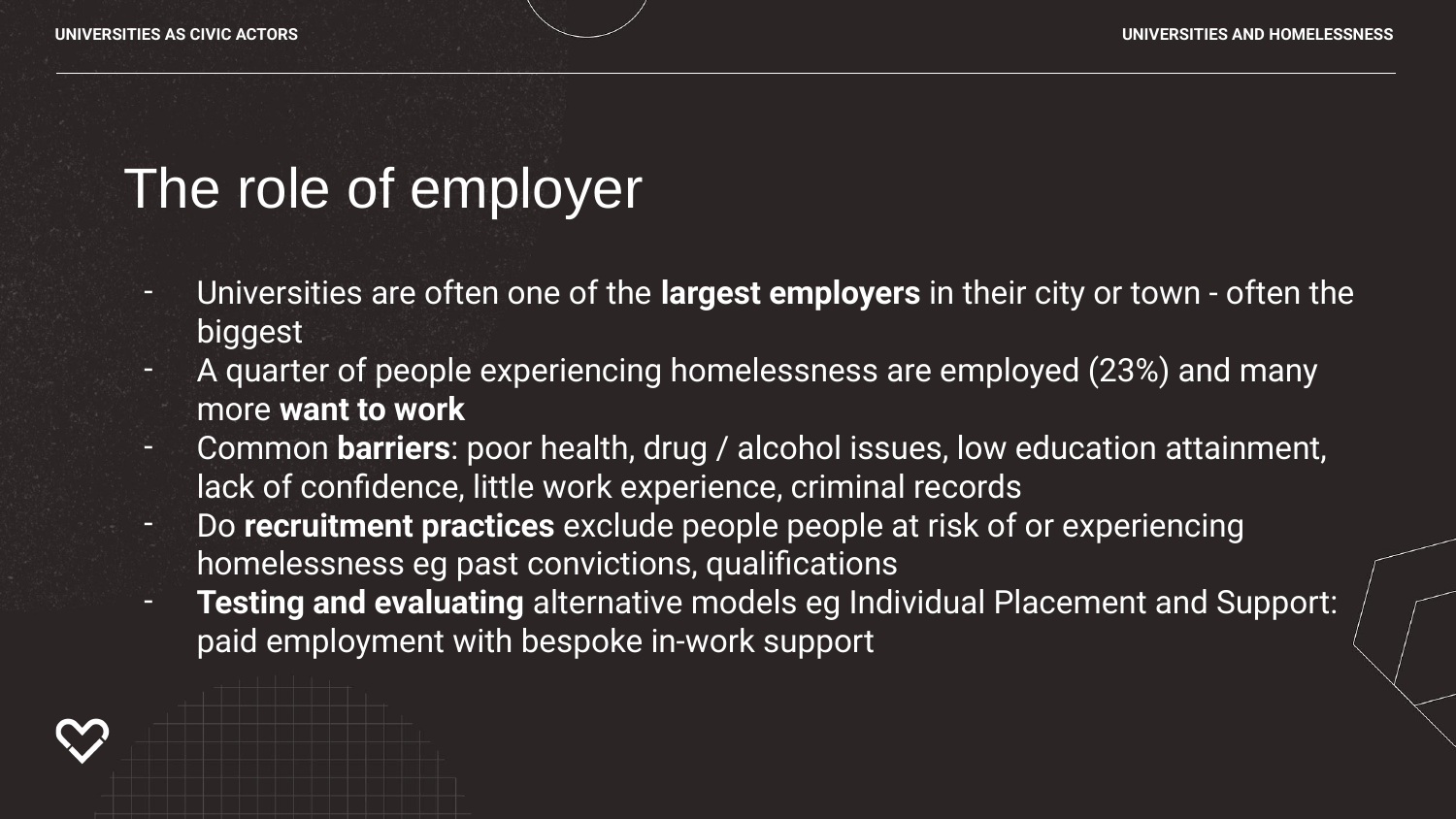

UNIVERSITIES AS CIVIC ACTORS
UNIVERSITIES AND HOMELESSNESS
The role of employer
Universities are often one of the largest employers in their city or town - often the biggest
A quarter of people experiencing homelessness are employed (23%) and many more want to work
Common barriers: poor health, drug / alcohol issues, low education attainment, lack of confidence, little work experience, criminal records
Do recruitment practices exclude people people at risk of or experiencing homelessness eg past convictions, qualifications
Testing and evaluating alternative models eg Individual Placement and Support: paid employment with bespoke in-work support